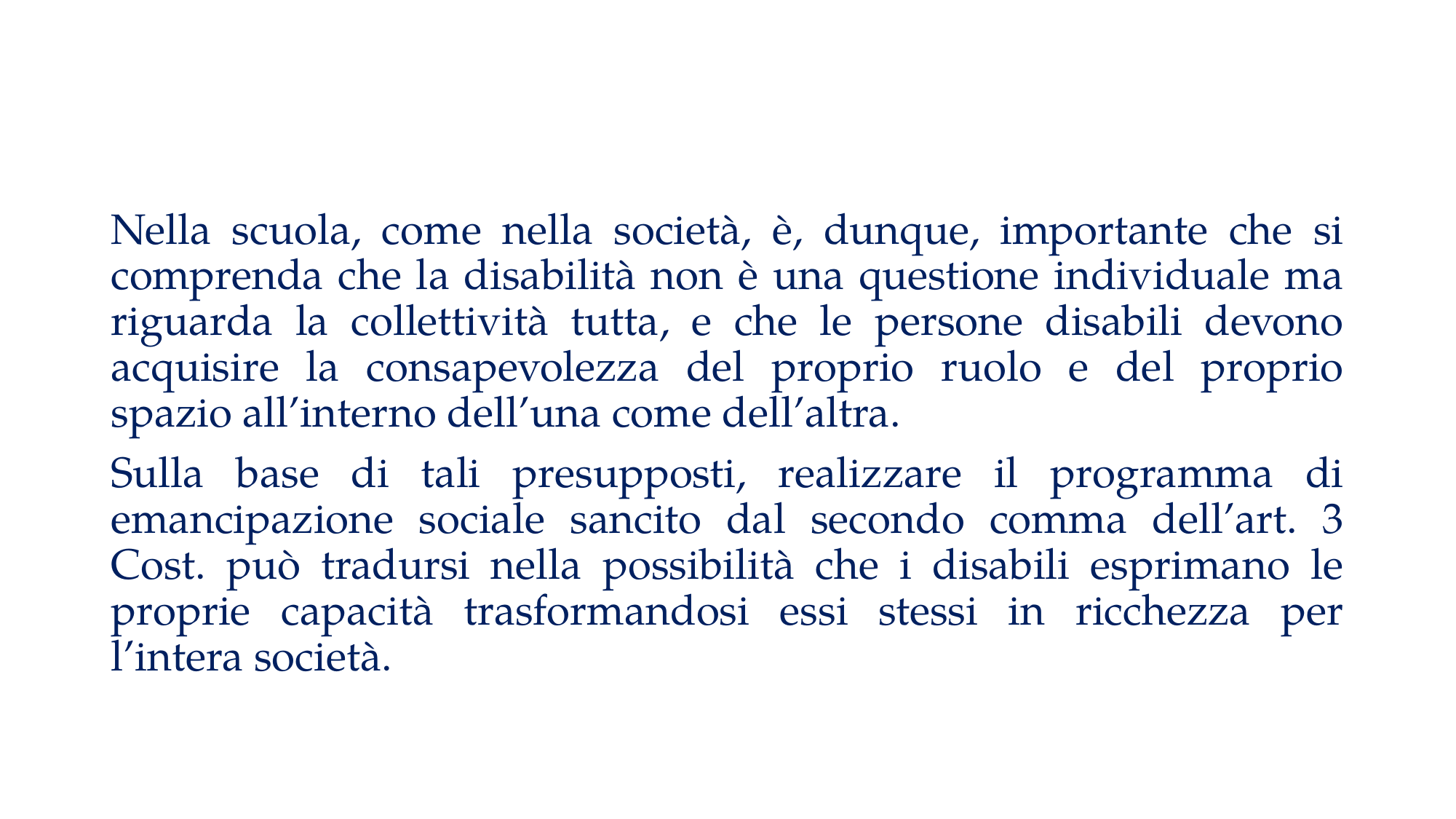

Nella scuola, come nella società, è, dunque, importante che si comprenda che la disabilità non è una questione individuale ma riguarda la collettività tutta, e che le persone disabili devono acquisire la consapevolezza del proprio ruolo e del proprio spazio all’interno dell’una come dell’altra.
Sulla base di tali presupposti, realizzare il programma di emancipazione sociale sancito dal secondo comma dell’art. 3 Cost. può tradursi nella possibilità che i disabili esprimano le proprie capacità trasformandosi essi stessi in ricchezza per l’intera società.